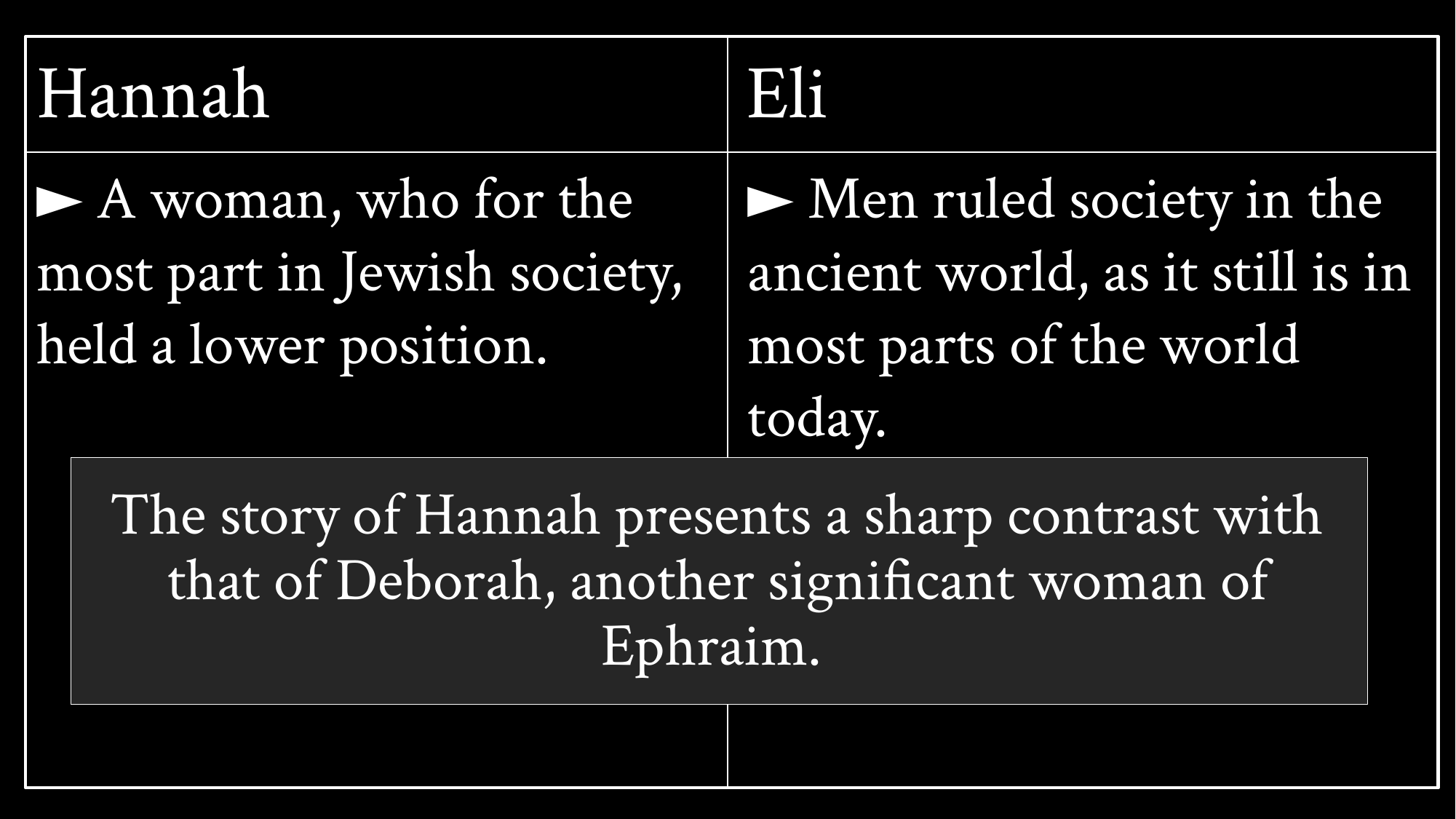

Hannah
Eli
► A woman, who for the most part in Jewish society, held a lower position.
► Men ruled society in the ancient world, as it still is in most parts of the world today.

The story of Hannah presents a sharp contrast with that of Deborah, another significant woman of Ephraim.